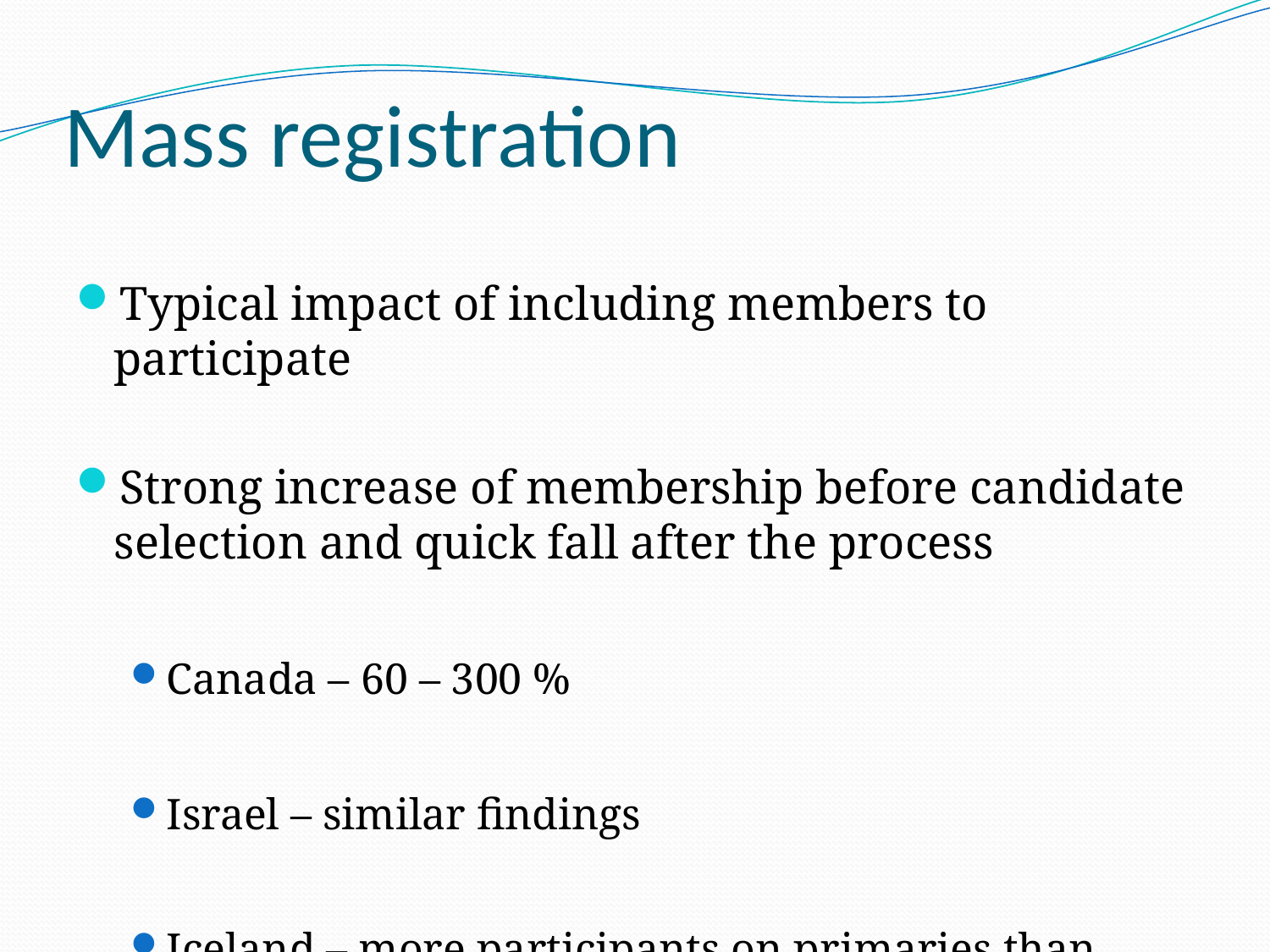

# Mass registration
Typical impact of including members to participate

Strong increase of membership before candidate selection and quick fall after the process

Canada – 60 – 300 %

Israel – similar findings

Iceland – more participants on primaries than voters